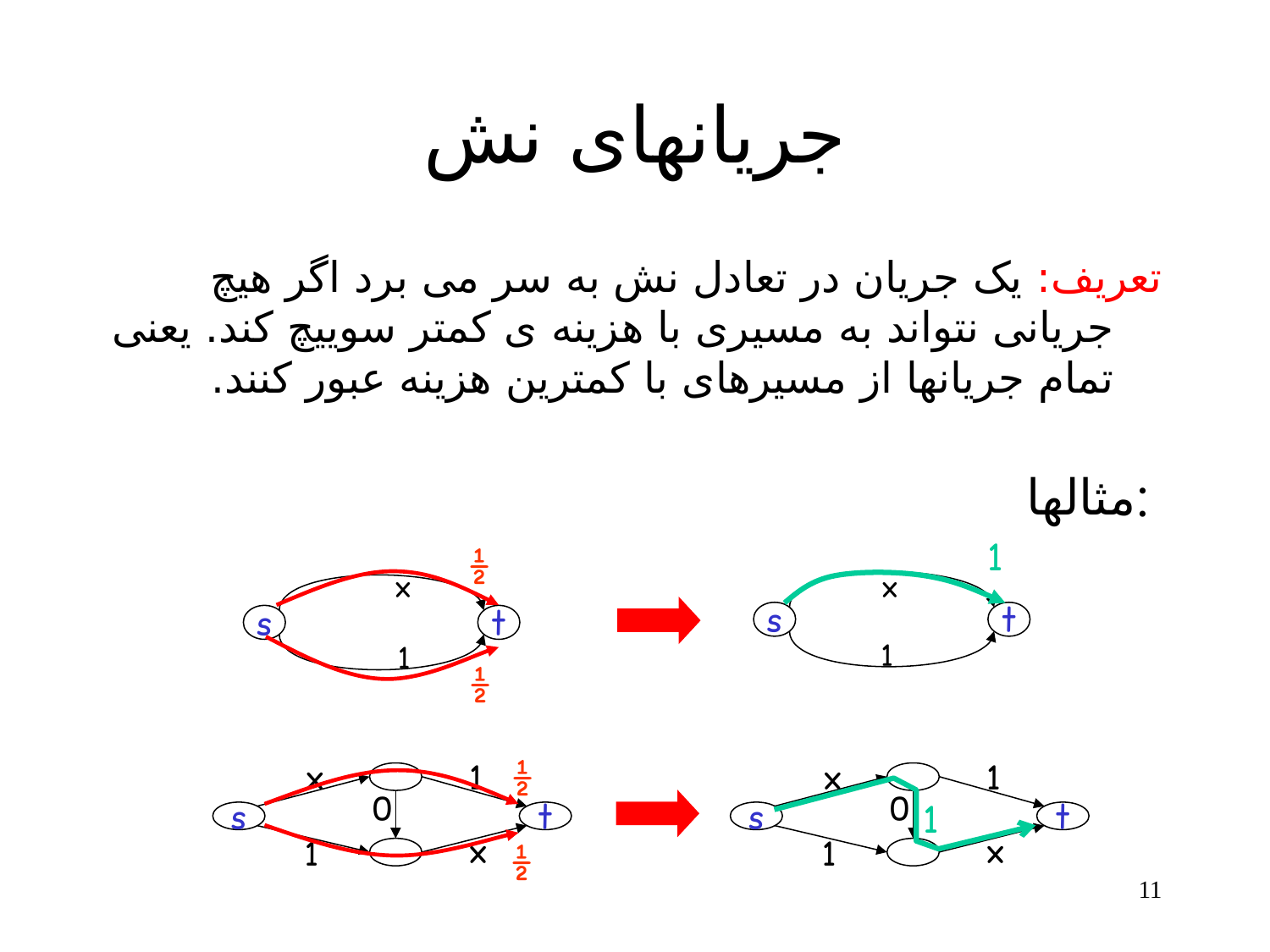

# جریانهای نش
تعریف: یک جریان در تعادل نش به سر می برد اگر هیچ جریانی نتواند به مسیری با هزینه ی کمتر سوییچ کند. یعنی تمام جریانها از مسیرهای با کمترین هزینه عبور کنند.

مثالها:
1
½
x
x

s
t
s
t
1
1

½
½
x
1
x
1

0
0
1

s
t
s
t

x
x
1
1
½

11